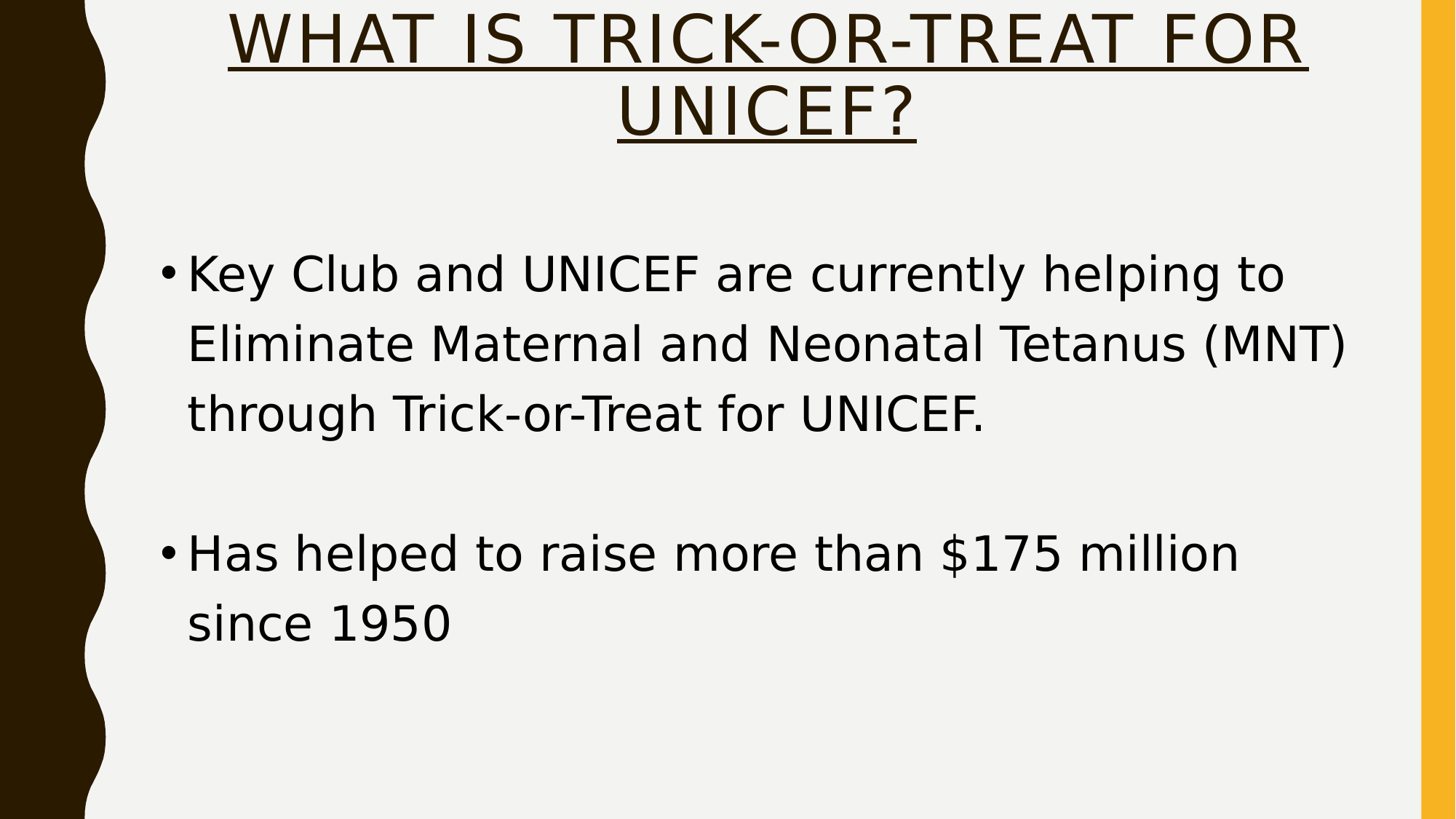

# What is Trick-or-treat for unicef?
Key Club and UNICEF are currently helping to Eliminate Maternal and Neonatal Tetanus (MNT) through Trick-or-Treat for UNICEF.

Has helped to raise more than $175 million since 1950